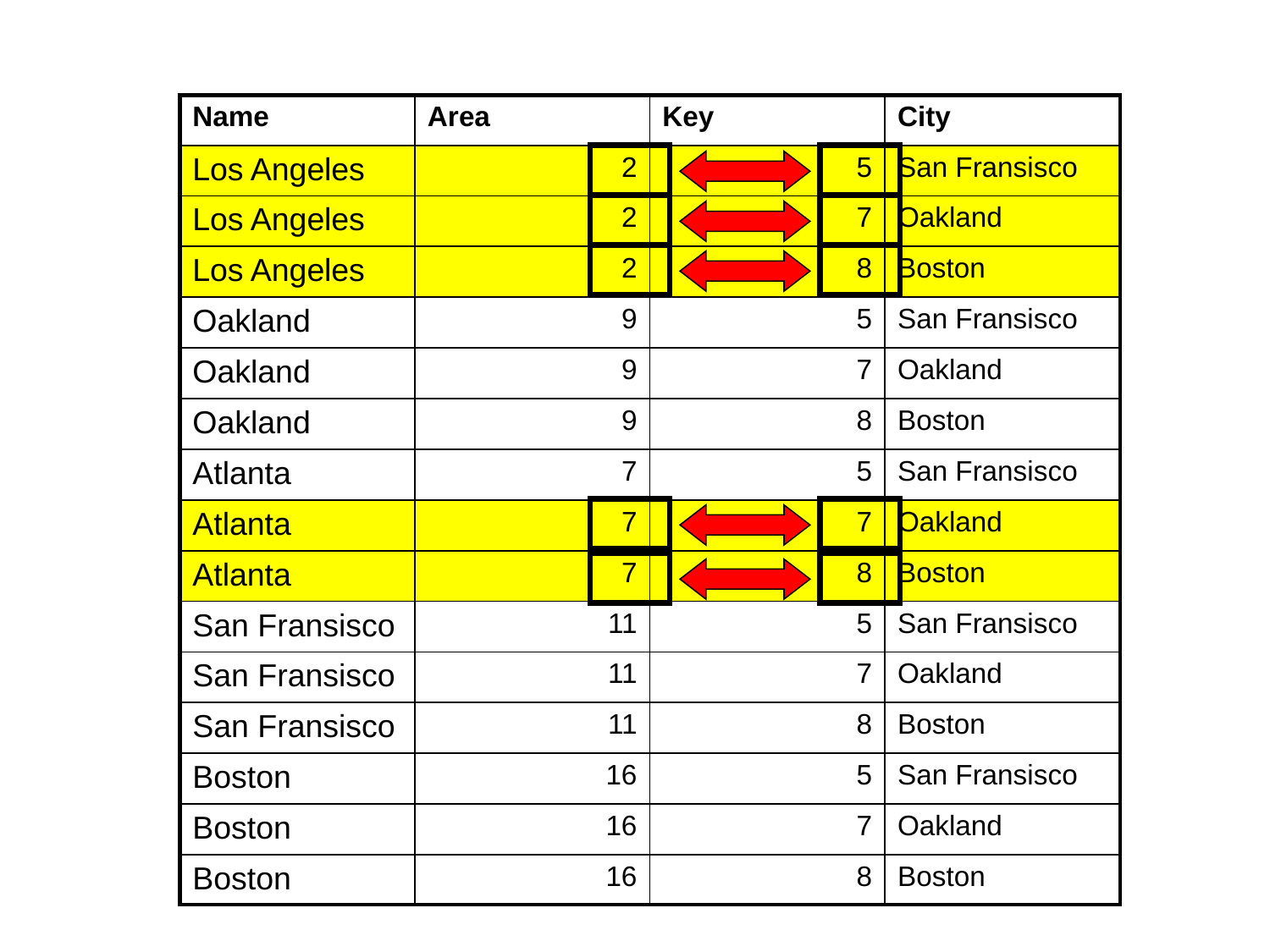

| Name | Area | Key | City |
| --- | --- | --- | --- |
| Los Angeles | 2 | 5 | San Fransisco |
| Los Angeles | 2 | 7 | Oakland |
| Los Angeles | 2 | 8 | Boston |
| Oakland | 9 | 5 | San Fransisco |
| Oakland | 9 | 7 | Oakland |
| Oakland | 9 | 8 | Boston |
| Atlanta | 7 | 5 | San Fransisco |
| Atlanta | 7 | 7 | Oakland |
| Atlanta | 7 | 8 | Boston |
| San Fransisco | 11 | 5 | San Fransisco |
| San Fransisco | 11 | 7 | Oakland |
| San Fransisco | 11 | 8 | Boston |
| Boston | 16 | 5 | San Fransisco |
| Boston | 16 | 7 | Oakland |
| Boston | 16 | 8 | Boston |